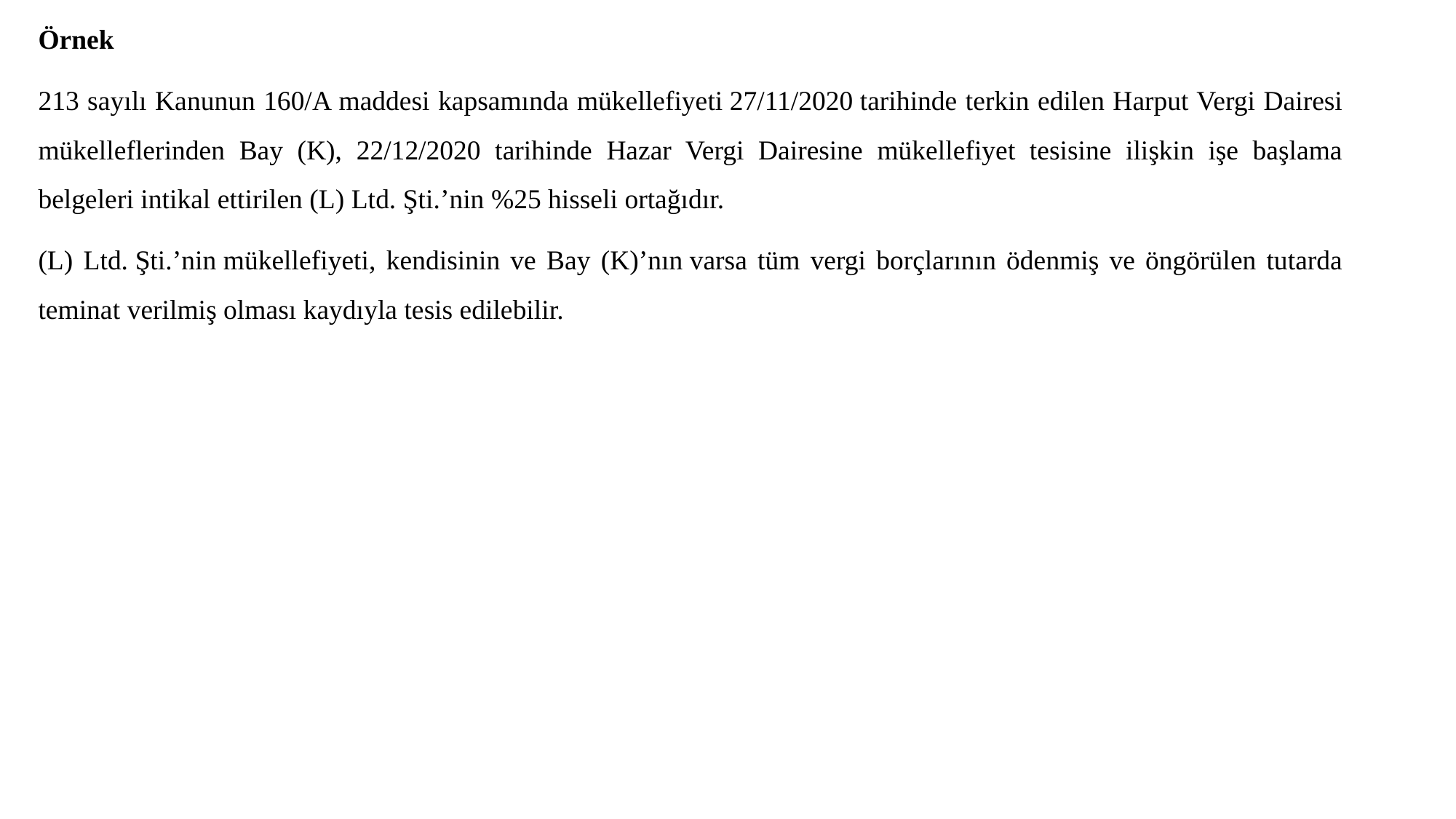

Örnek
213 sayılı Kanunun 160/A maddesi kapsamında mükellefiyeti 27/11/2020 tarihinde terkin edilen Harput Vergi Dairesi mükelleflerinden Bay (K), 22/12/2020 tarihinde Hazar Vergi Dairesine mükellefiyet tesisine ilişkin işe başlama belgeleri intikal ettirilen (L) Ltd. Şti.’nin %25 hisseli ortağıdır.
(L) Ltd. Şti.’nin mükellefiyeti, kendisinin ve Bay (K)’nın varsa tüm vergi borçlarının ödenmiş ve öngörülen tutarda teminat verilmiş olması kaydıyla tesis edilebilir.